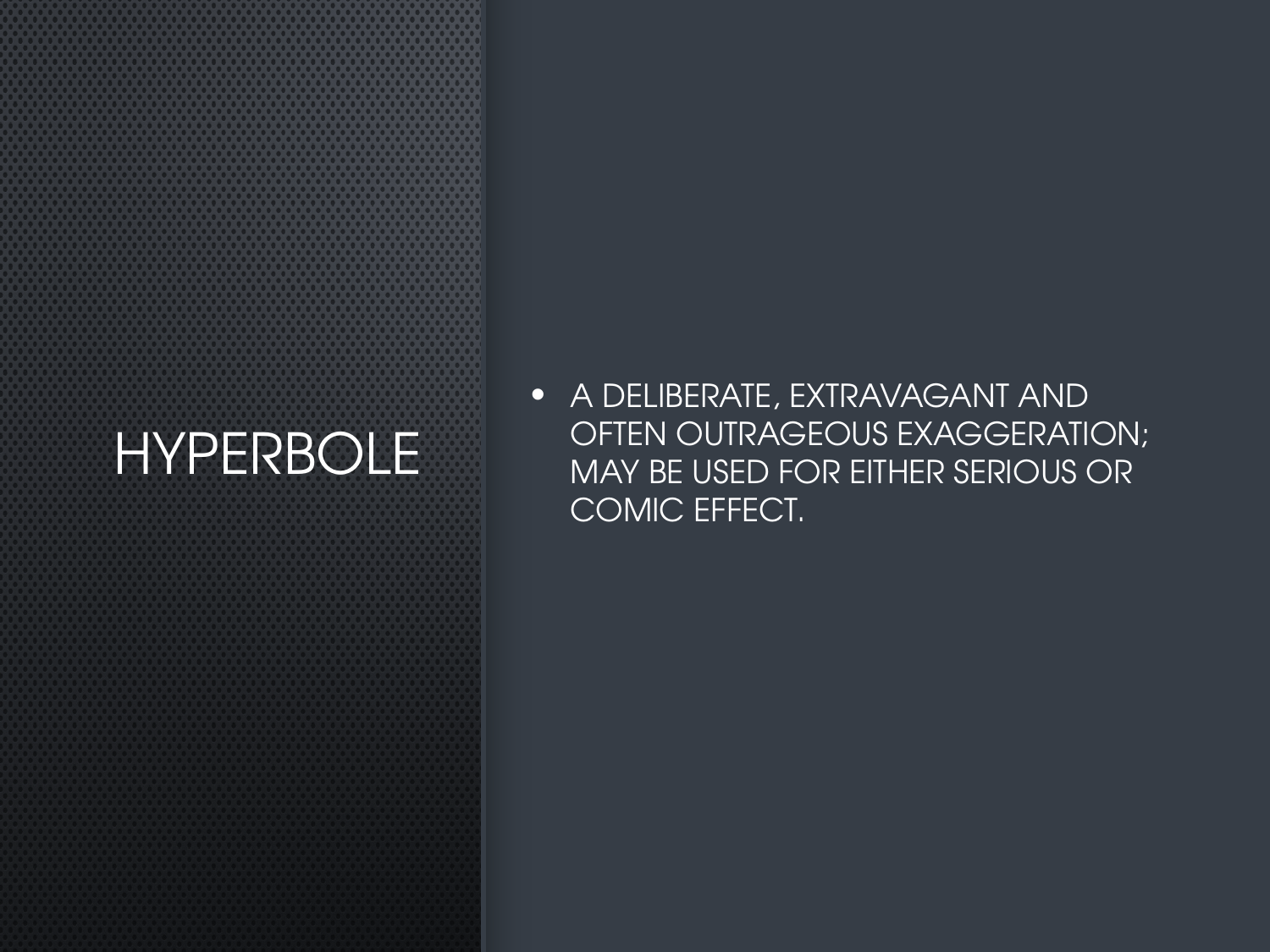

# Hyperbole
A deliberate, extravagant and often outrageous exaggeration; may be used for either serious or comic effect.